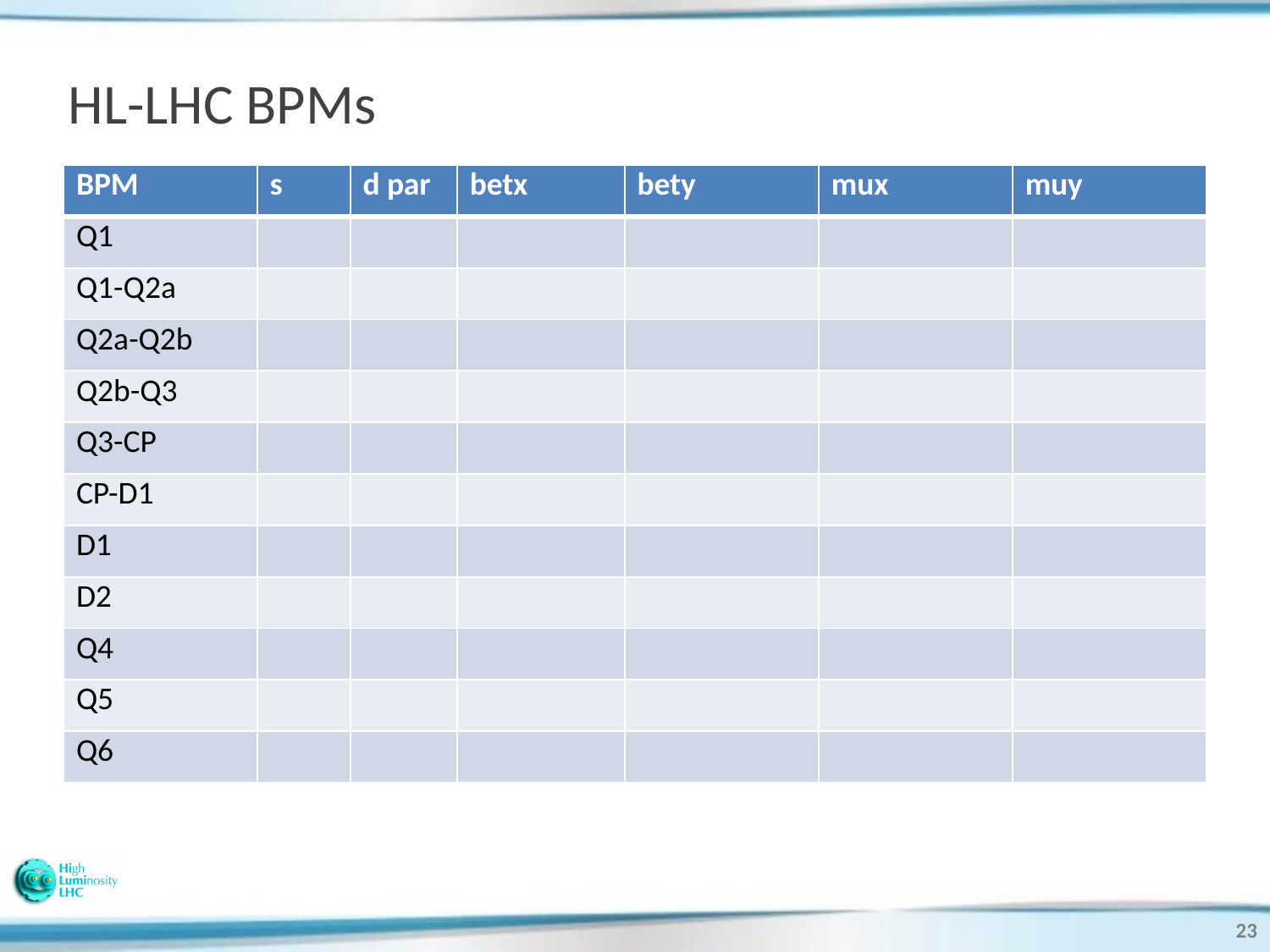

# HL-LHC BPMs
| BPM | s | d par | betx | bety | mux | muy |
| --- | --- | --- | --- | --- | --- | --- |
| Q1 |  |  |  |  |  |  |
| Q1-Q2a |  |  |  |  |  |  |
| Q2a-Q2b |  |  |  |  |  |  |
| Q2b-Q3 |  |  |  |  |  |  |
| Q3-CP |  |  |  |  |  |  |
| CP-D1 |  |  |  |  |  |  |
| D1 |  |  |  |  |  |  |
| D2 |  |  |  |  |  |  |
| Q4 |  |  |  |  |  |  |
| Q5 |  |  |  |  |  |  |
| Q6 |  |  |  |  |  |  |
23